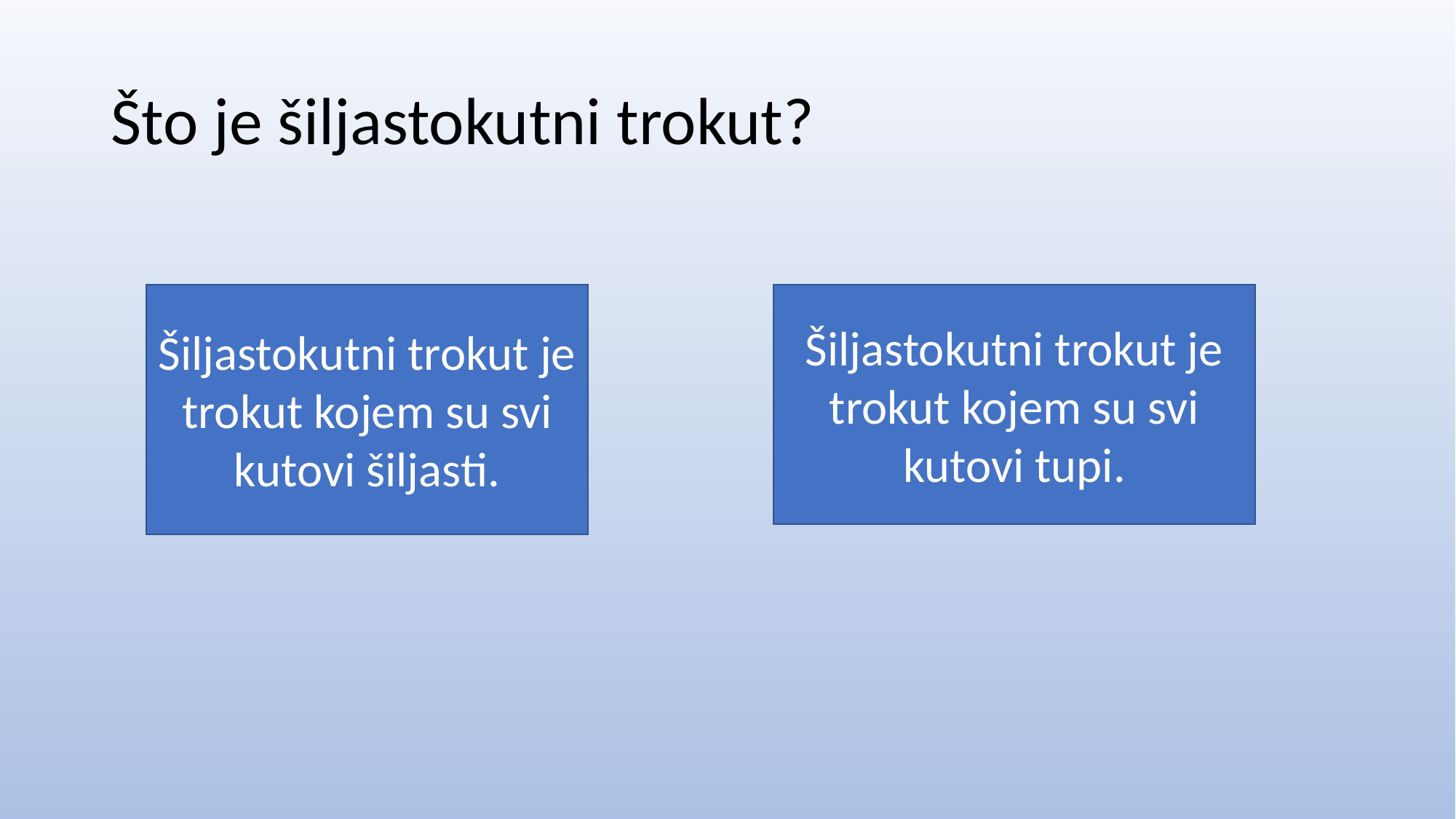

# Što je šiljastokutni trokut?
Šiljastokutni trokut je trokut kojem su svi kutovi šiljasti.
Šiljastokutni trokut je trokut kojem su svi kutovi tupi.